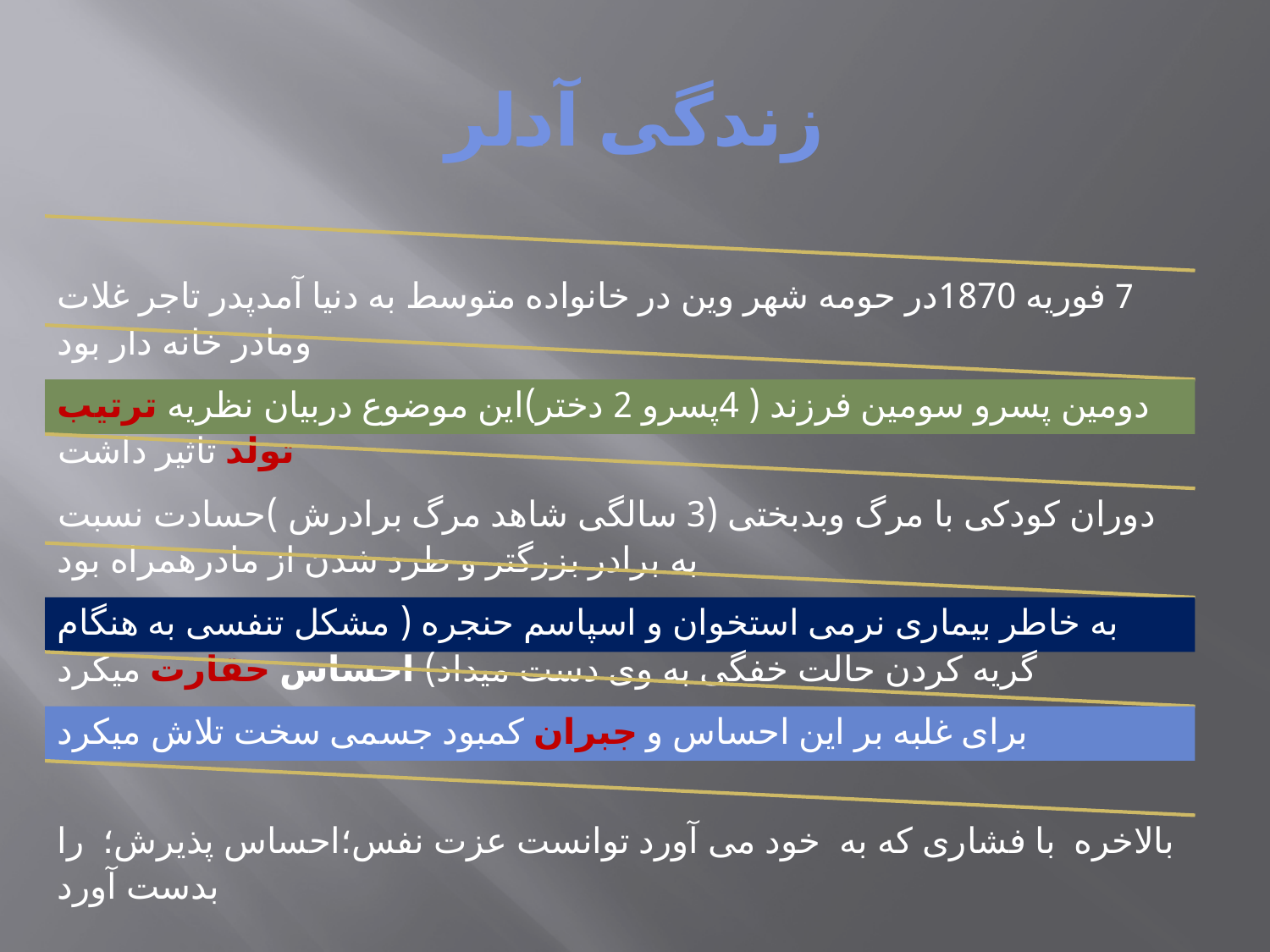

# زندگی آدلر
دومین پسرو سومین فرزند ( 4پسرو 2 دختر)این موضوع دربیان نظریه ترتیب تولد تاثیر داشت
دوران کودکی با مرگ وبدبختی (3 سالگی شاهد مرگ برادرش )حسادت نسبت به برادر بزرگتر و طرد شدن از مادرهمراه بود
به خاطر بیماری نرمی استخوان و اسپاسم حنجره ( مشکل تنفسی به هنگام گریه کردن حالت خفگی به وی دست میداد) احساس حقارت میکرد